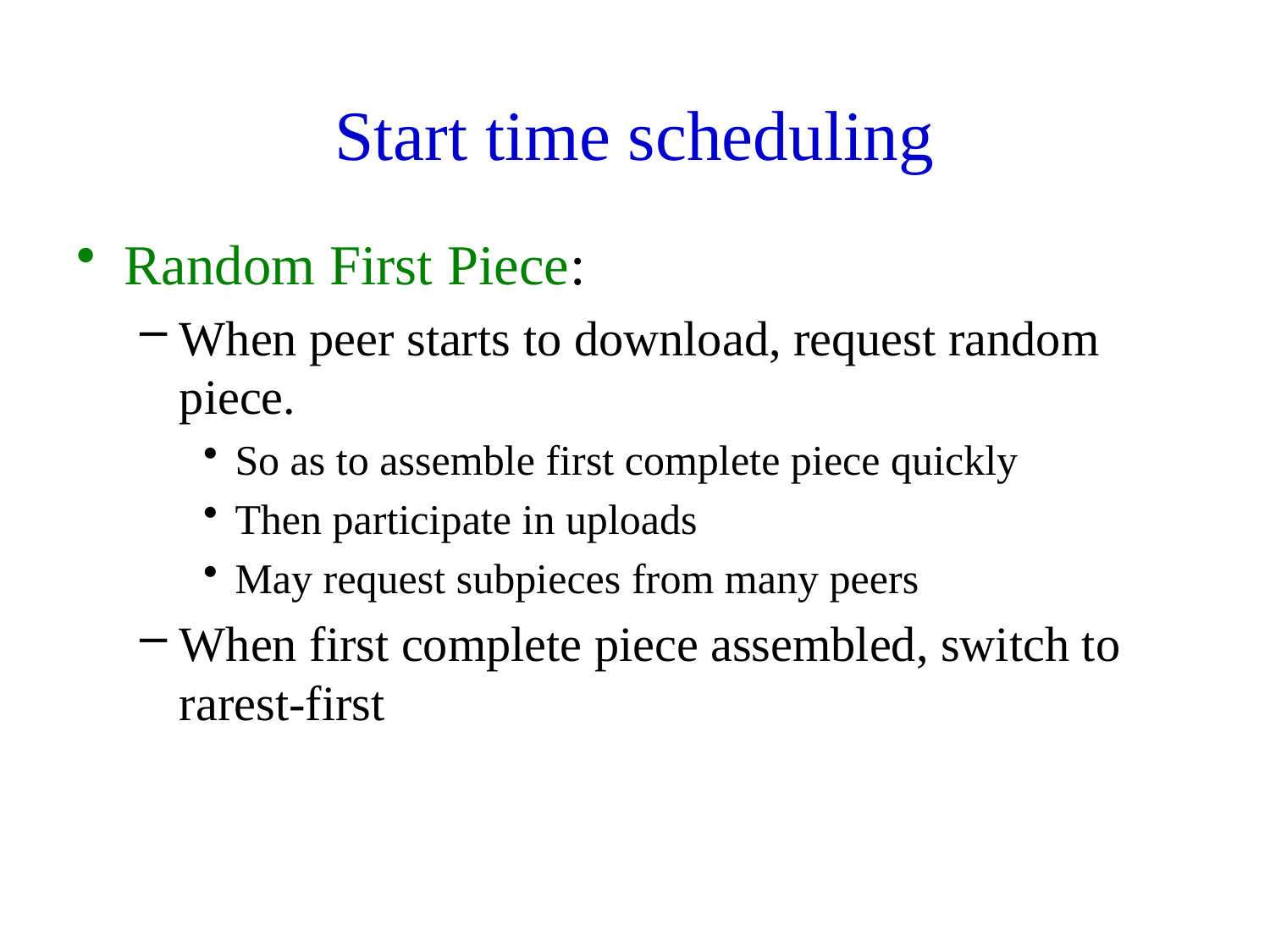

# Start time scheduling
Random First Piece:
When peer starts to download, request random piece.
So as to assemble first complete piece quickly
Then participate in uploads
May request subpieces from many peers
When first complete piece assembled, switch to rarest-first